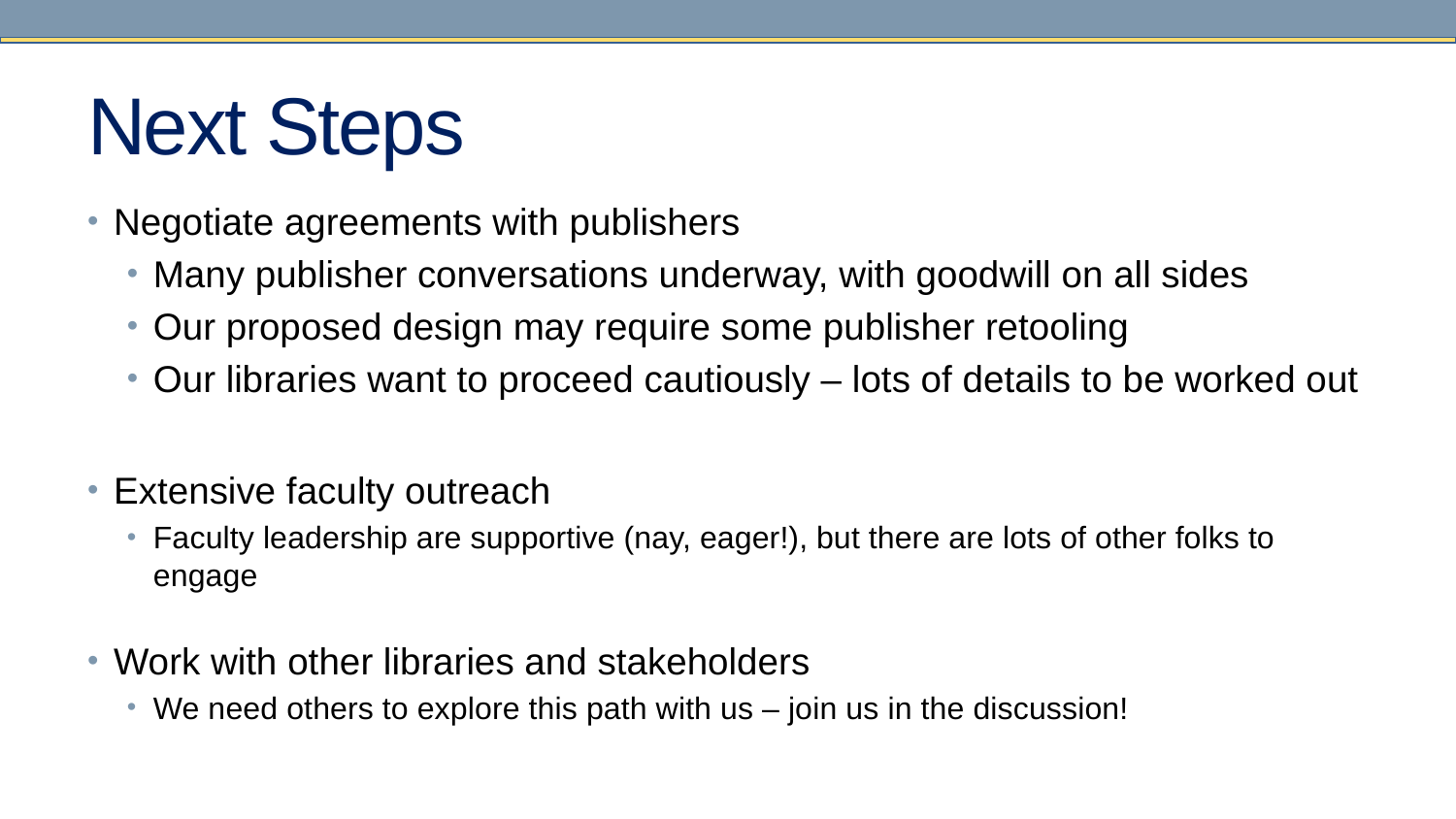

# Next Steps
Negotiate agreements with publishers
Many publisher conversations underway, with goodwill on all sides
Our proposed design may require some publisher retooling
Our libraries want to proceed cautiously – lots of details to be worked out

Extensive faculty outreach
Faculty leadership are supportive (nay, eager!), but there are lots of other folks to engage
Work with other libraries and stakeholders
We need others to explore this path with us – join us in the discussion!